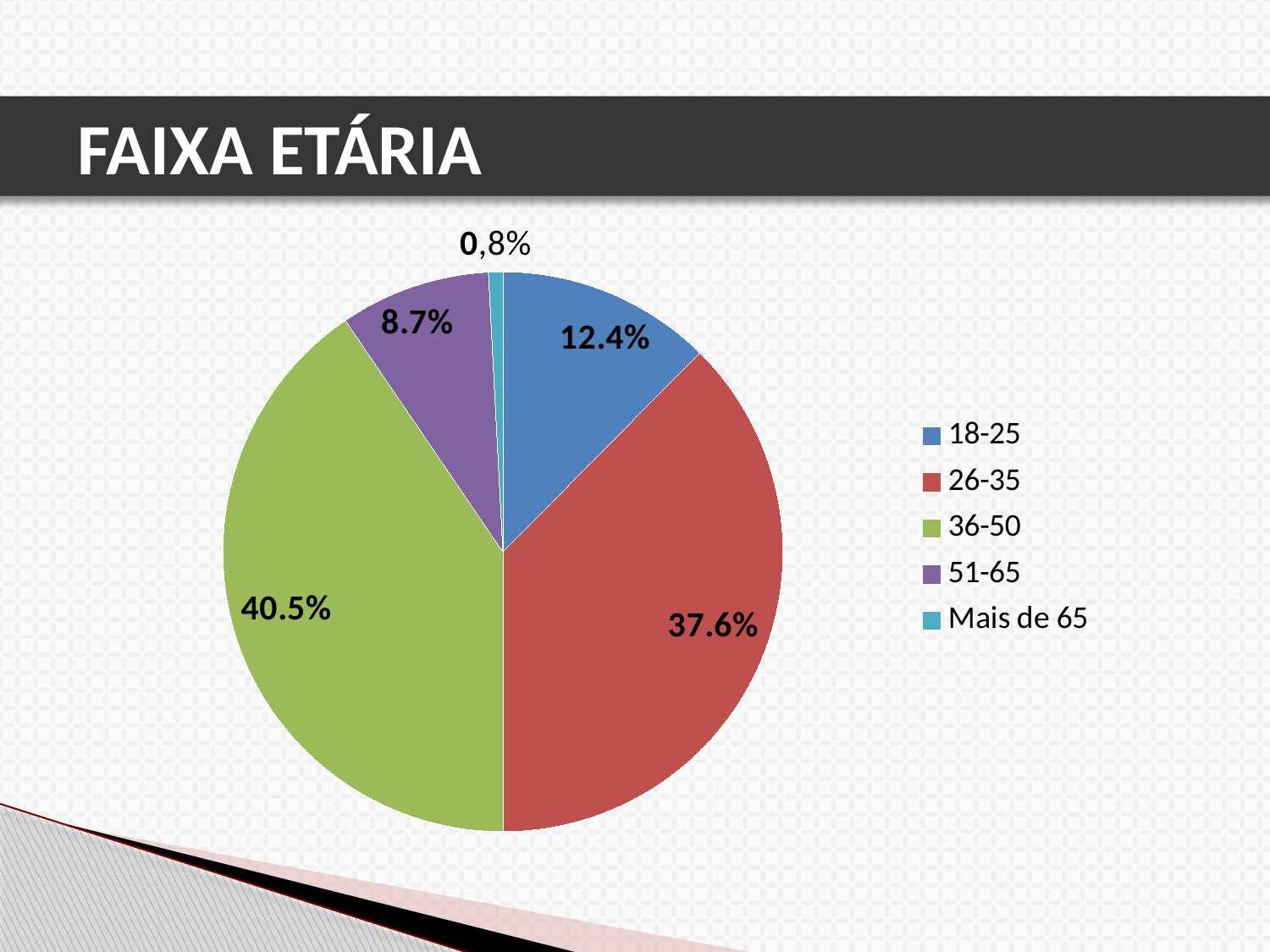

# FAIXA ETÁRIA

### Chart

| Category |  |
|---|---|
| 18-25 | 30.0 |
| 26-35 | 91.0 |
| 36-50 | 98.0 |
| 51-65 | 21.0 |
| Mais de 65 | 2.0 |